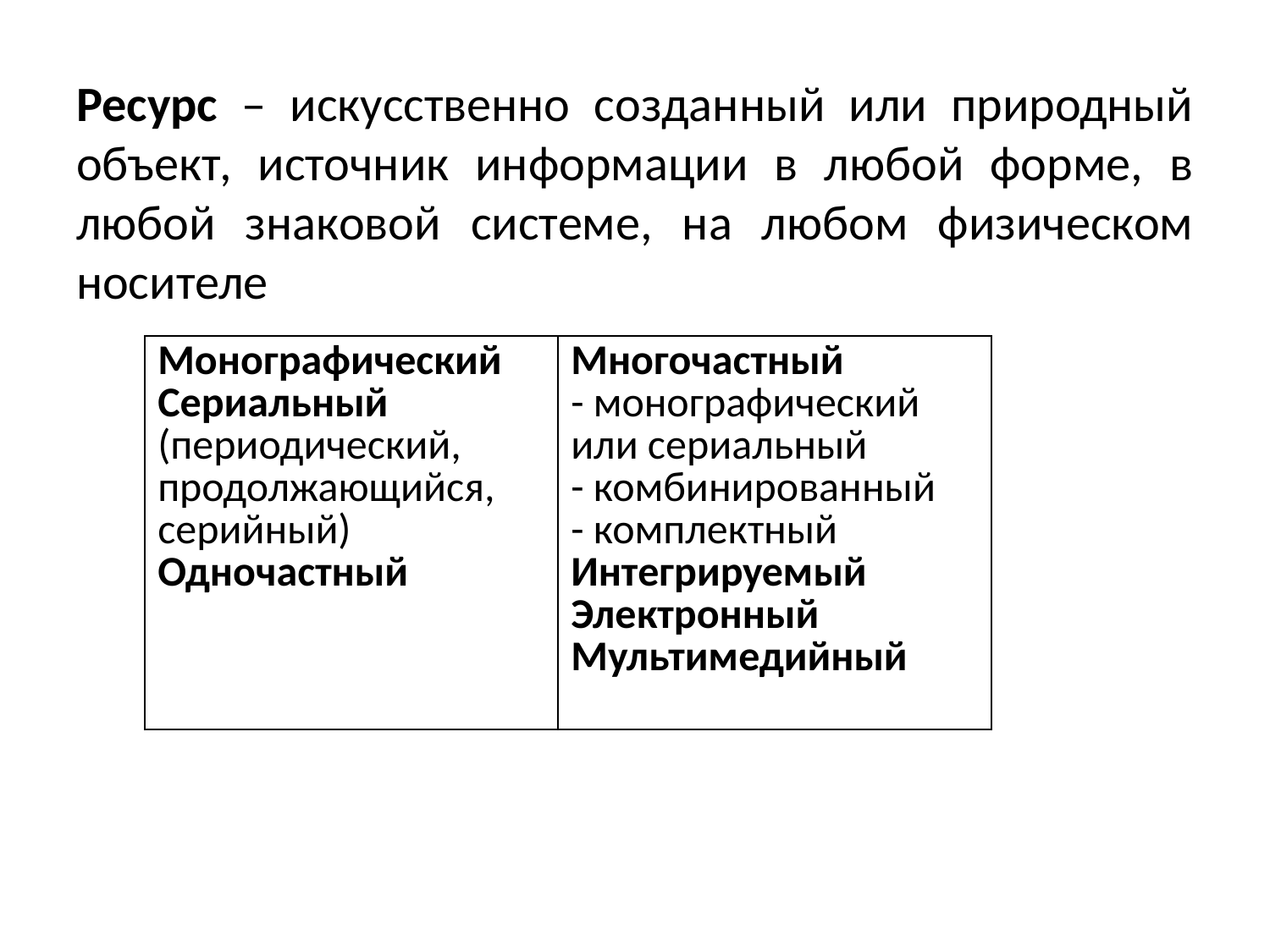

Ресурс – искусственно созданный или природный объект, источник информации в любой форме, в любой знаковой системе, на любом физическом носителе

| Монографический Сериальный (периодический, продолжающийся, серийный) Одночастный | Многочастный - монографический или сериальный - комбинированный - комплектный Интегрируемый Электронный Мультимедийный |
| --- | --- |